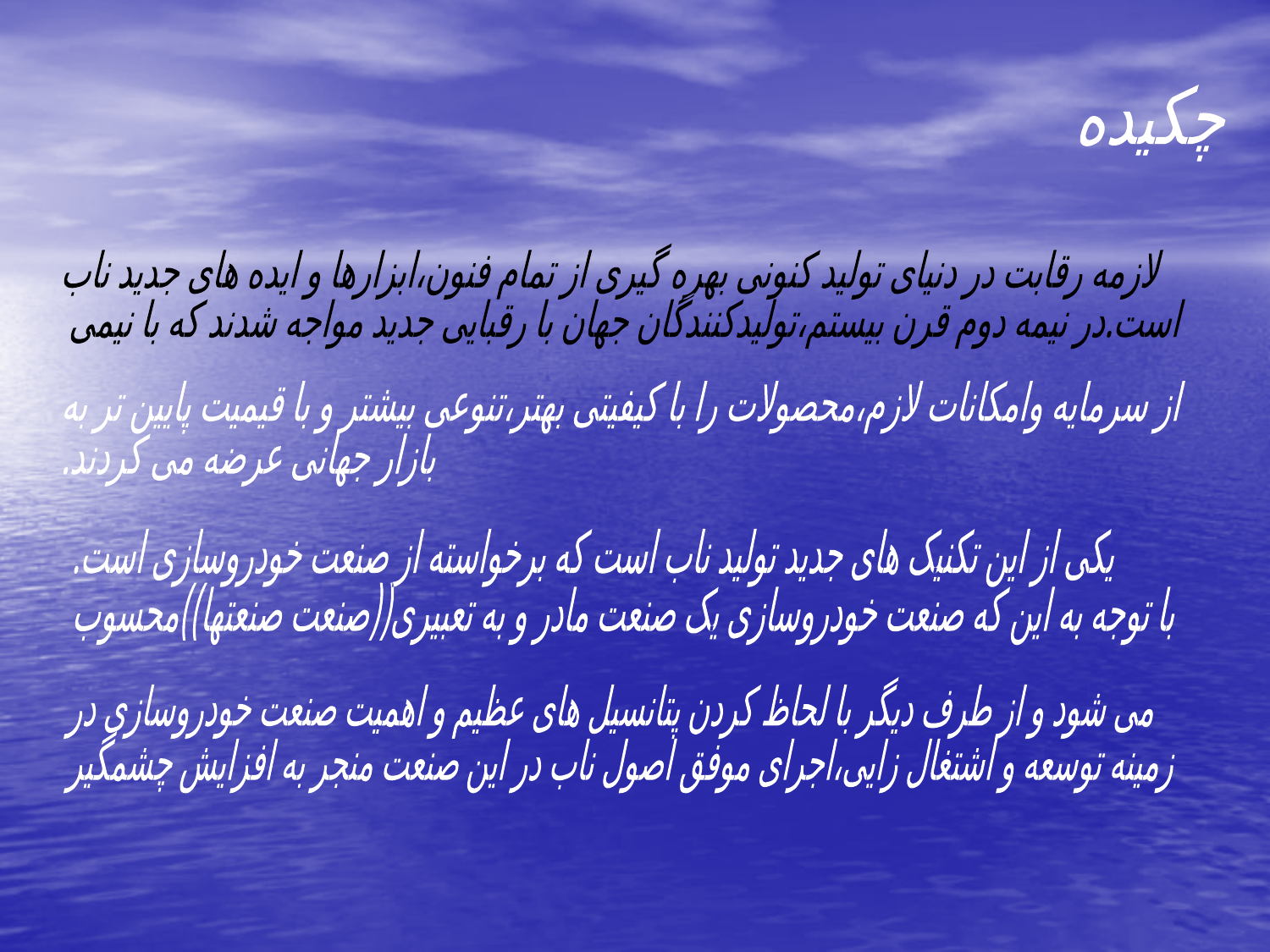

چکیده
لازمه رقابت در دنیای تولید کنونی بهره گیری از تمام فنون،ابزارها و ایده های جدید ناب
است.در نیمه دوم قرن بیستم،تولیدکنندگان جهان با رقبایی جدید مواجه شدند که با نیمی
از سرمایه وامکانات لازم،محصولات را با کیفیتی بهتر،تنوعی بیشتر و با قیمیت پایین تر به
بازار جهانی عرضه می کردند.
یکی از این تکنیک های جدید تولید ناب است که برخواسته از صنعت خودروسازی است.
با توجه به این که صنعت خودروسازی یک صنعت مادر و به تعبیری((صنعت صنعتها))محسوب
می شود و از طرف دیگر با لحاظ کردن پتانسیل های عظیم و اهمیت صنعت خودروسازی در
زمینه توسعه و اشتغال زایی،اجرای موفق اصول ناب در این صنعت منجر به افزایش چشمگیر